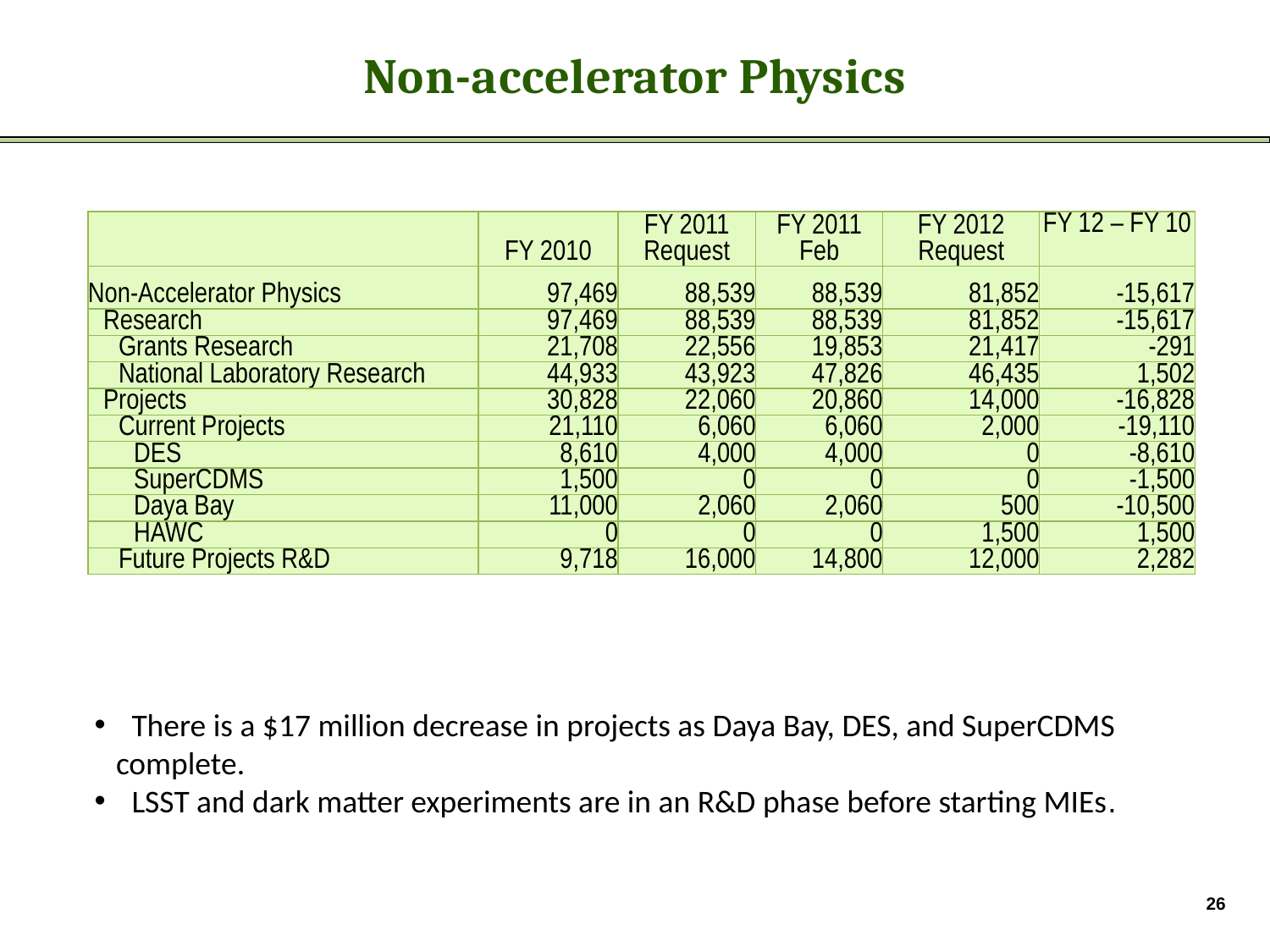

# Non-accelerator Physics
|  | FY 2010 | FY 2011 Request | FY 2011 Feb | FY 2012 Request | FY 12 – FY 10 |
| --- | --- | --- | --- | --- | --- |
| Non-Accelerator Physics | 97,469 | 88,539 | 88,539 | 81,852 | -15,617 |
| Research | 97,469 | 88,539 | 88,539 | 81,852 | -15,617 |
| Grants Research | 21,708 | 22,556 | 19,853 | 21,417 | -291 |
| National Laboratory Research | 44,933 | 43,923 | 47,826 | 46,435 | 1,502 |
| Projects | 30,828 | 22,060 | 20,860 | 14,000 | -16,828 |
| Current Projects | 21,110 | 6,060 | 6,060 | 2,000 | -19,110 |
| DES | 8,610 | 4,000 | 4,000 | 0 | -8,610 |
| SuperCDMS | 1,500 | 0 | 0 | 0 | -1,500 |
| Daya Bay | 11,000 | 2,060 | 2,060 | 500 | -10,500 |
| HAWC | 0 | 0 | 0 | 1,500 | 1,500 |
| Future Projects R&D | 9,718 | 16,000 | 14,800 | 12,000 | 2,282 |
 There is a $17 million decrease in projects as Daya Bay, DES, and SuperCDMS
   complete.
 LSST and dark matter experiments are in an R&D phase before starting MIEs.
26